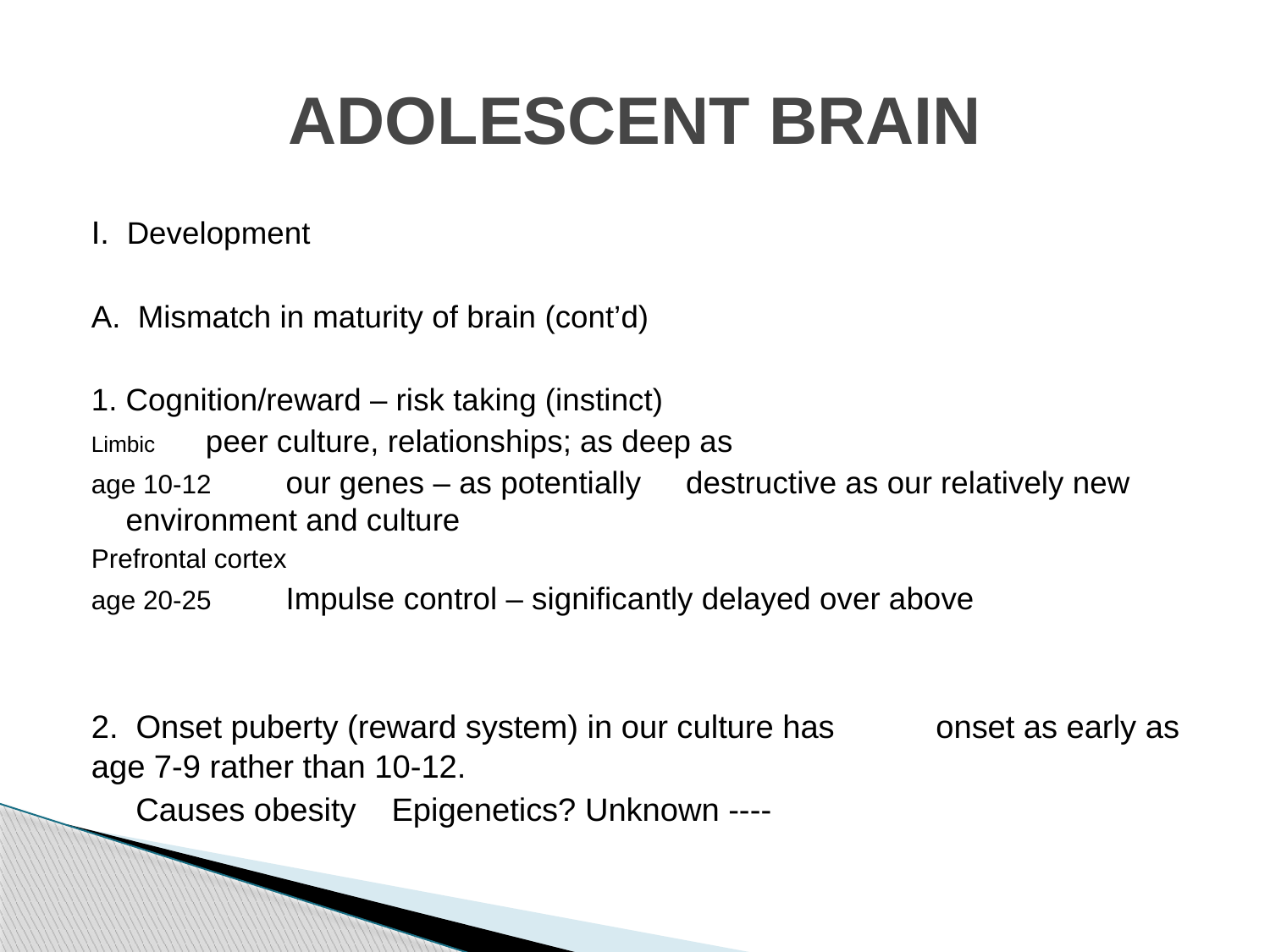

# ADOLESCENT BRAIN
I.  Development

	A.  Mismatch in maturity of brain (cont’d)

		1. Cognition/reward – risk taking (instinct)
Limbic 		    peer culture, relationships; as deep as
age 10-12 	    our genes – as potentially 					    destructive as our relatively new 				    environment and culture
Prefrontal cortex
age 20-25	    Impulse control – significantly delayed over above

		2.  Onset puberty (reward system) in our culture has 		     onset as early as age 7-9 rather than 10-12.
		     Causes obesity    Epigenetics? Unknown ----